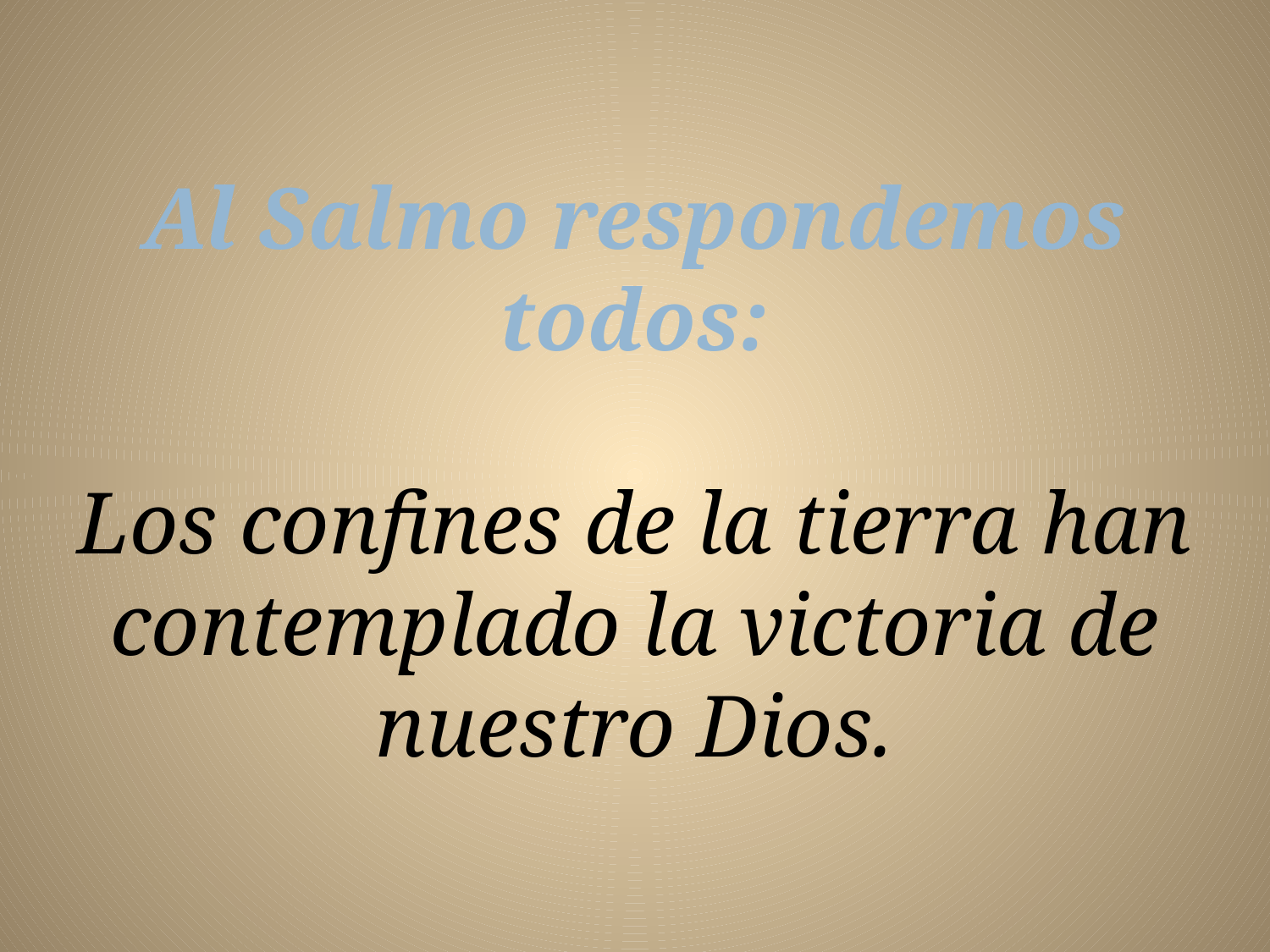

Al Salmo respondemos todos:

Los confines de la tierra han contemplado la victoria de nuestro Dios.